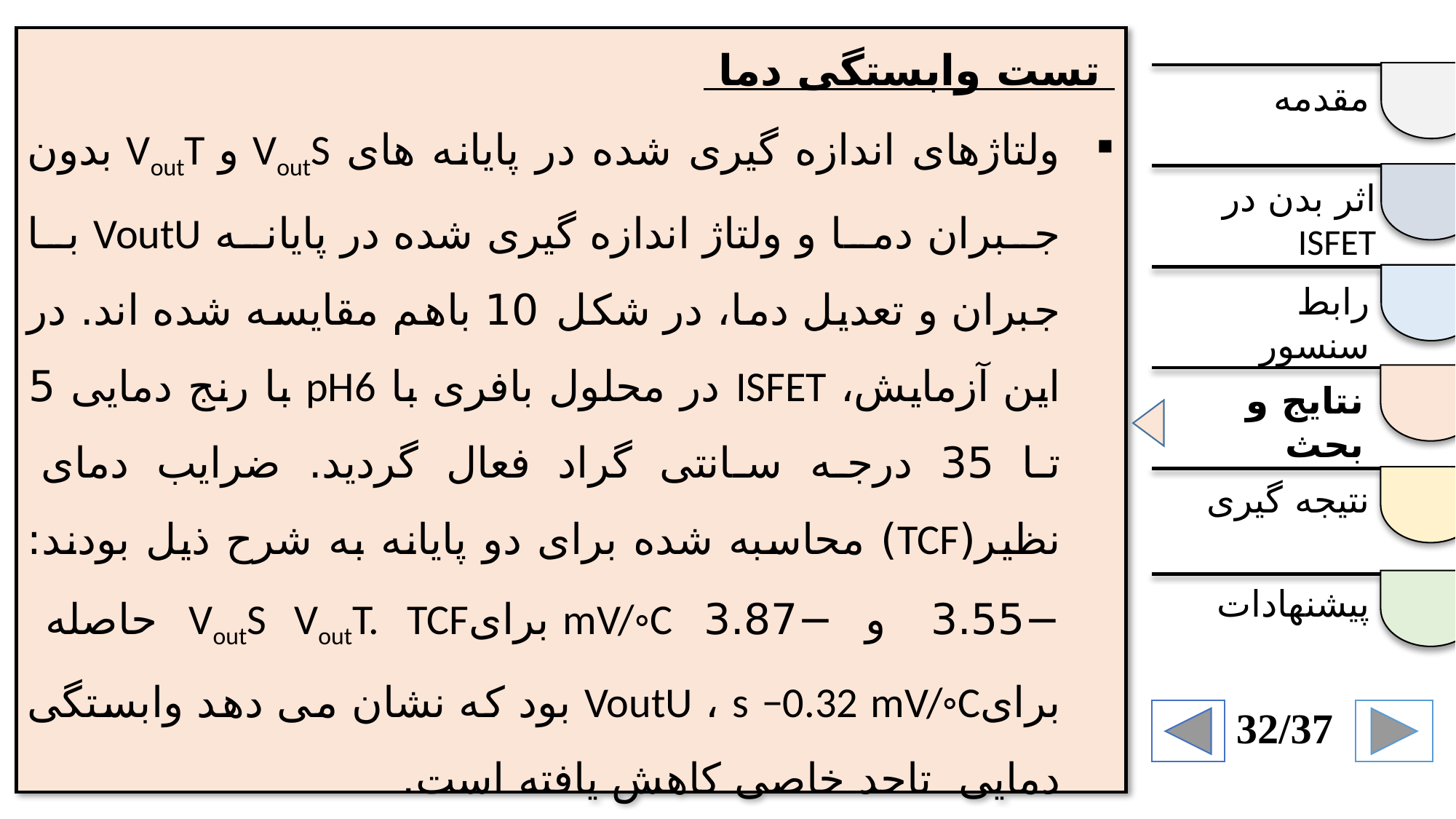

تست وابستگی دما
ولتاژهای اندازه گیری شده در پایانه های VoutS و VoutT بدون جبران دما و ولتاژ اندازه گیری شده در پایانه VoutU با جبران و تعدیل دما، در شکل 10 باهم مقایسه شده اند. در این آزمایش، ISFET در محلول بافری با pH6 با رنج دمایی 5 تا 35 درجه سانتی گراد فعال گردید. ضرایب دمای نظیر(TCF) محاسبه شده برای دو پایانه به شرح ذیل بودند:−3.55  و −3.87 mV/◦C برایVoutS VoutT. TCF حاصله برایVoutU ، s −0.32 mV/◦C بود که نشان می دهد وابستگی دمایی  تاحد خاصی کاهش یافته است.

مقدمه

اثر بدن در ISFET

رابط سنسور

نتایج و بحث

نتیجه گیری

پیشنهادات
32/37